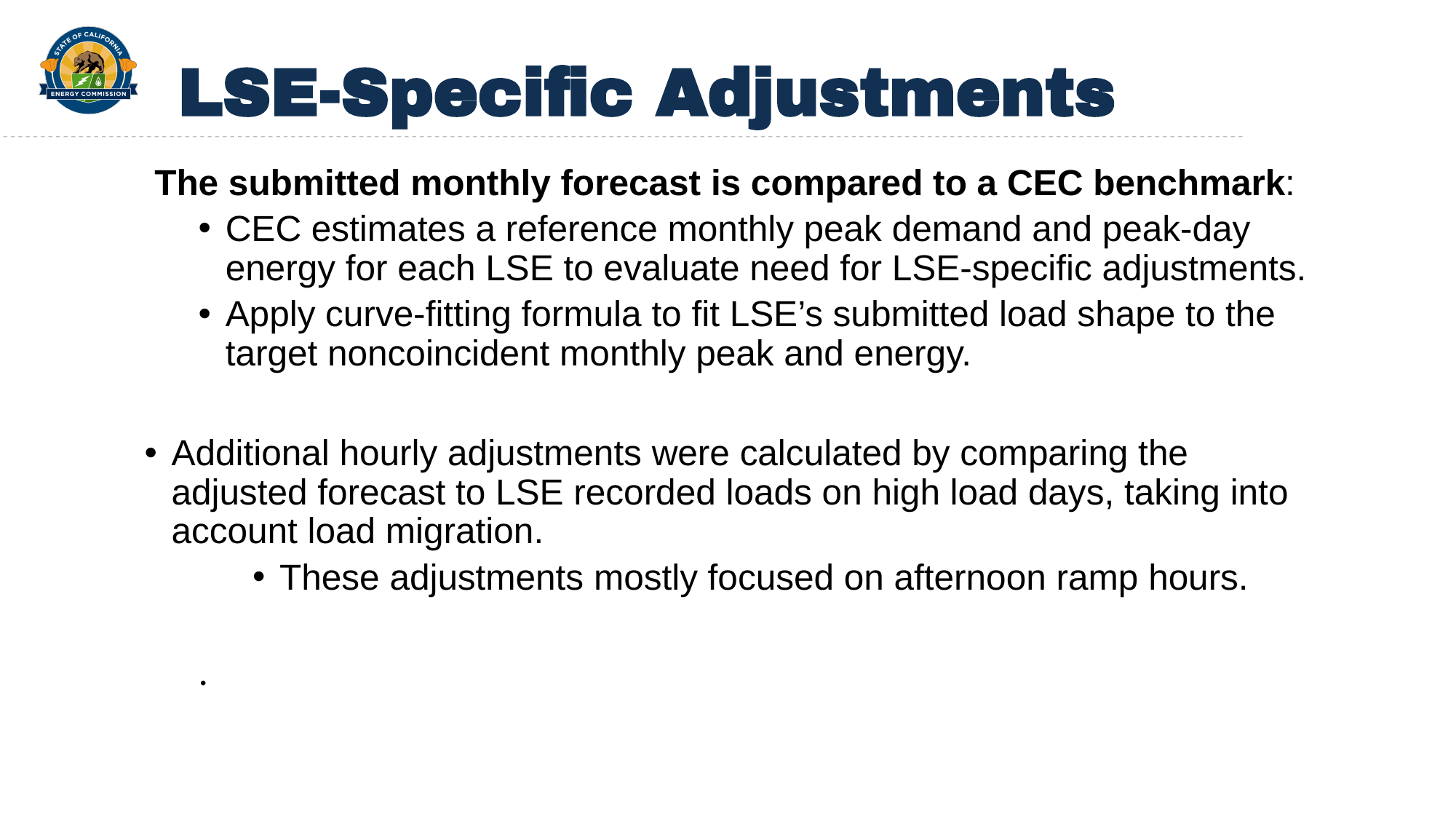

# LSE-Specific Adjustments
 The submitted monthly forecast is compared to a CEC benchmark:
CEC estimates a reference monthly peak demand and peak-day energy for each LSE to evaluate need for LSE-specific adjustments.
Apply curve-fitting formula to fit LSE’s submitted load shape to the target noncoincident monthly peak and energy.

Additional hourly adjustments were calculated by comparing the adjusted forecast to LSE recorded loads on high load days, taking into account load migration.
These adjustments mostly focused on afternoon ramp hours.

	.